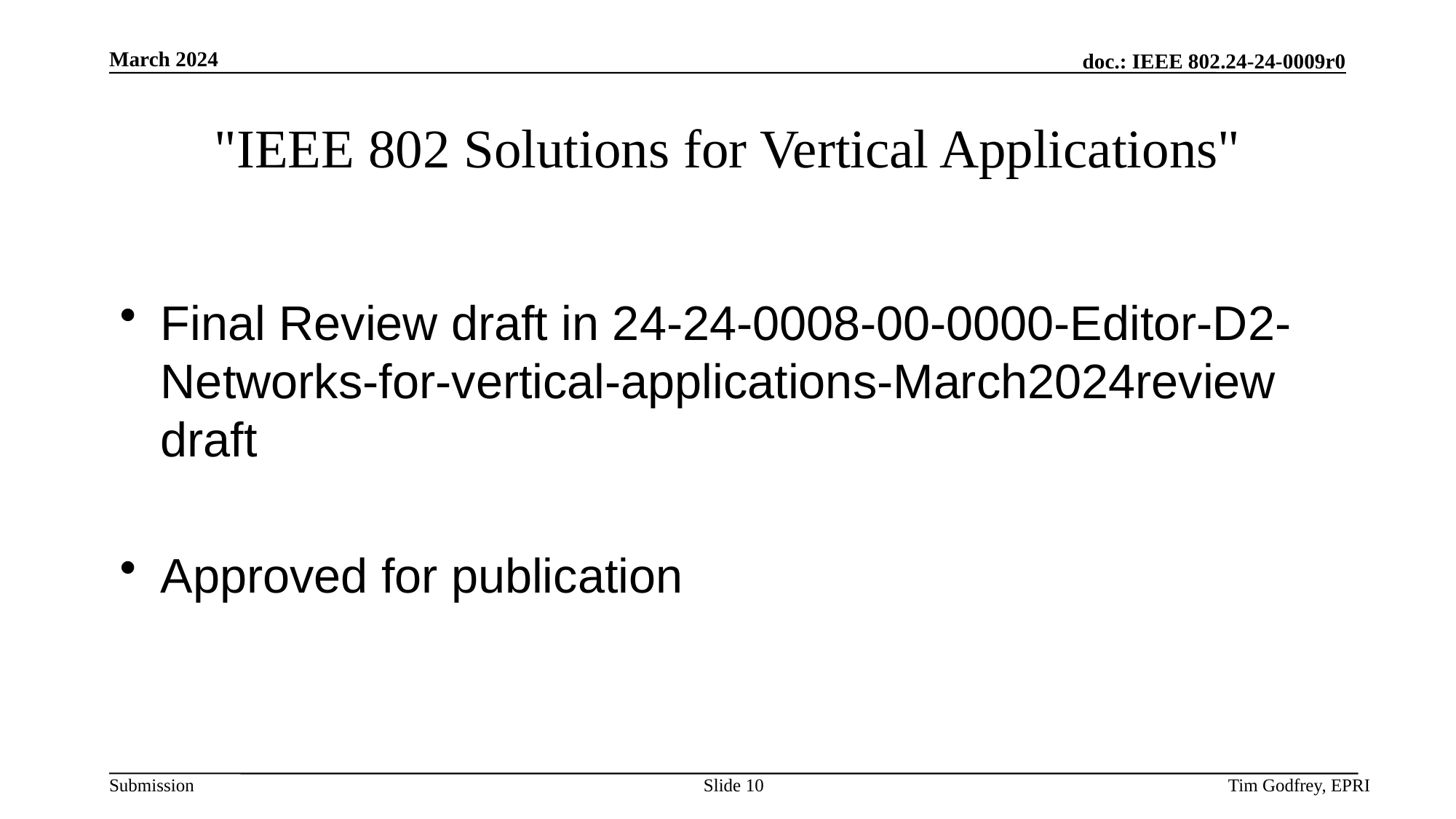

# "IEEE 802 Solutions for Vertical Applications"

Final Review draft in 24-24-0008-00-0000-Editor-D2-Networks-for-vertical-applications-March2024review draft

Approved for publication

Slide 10
Tim Godfrey, EPRI